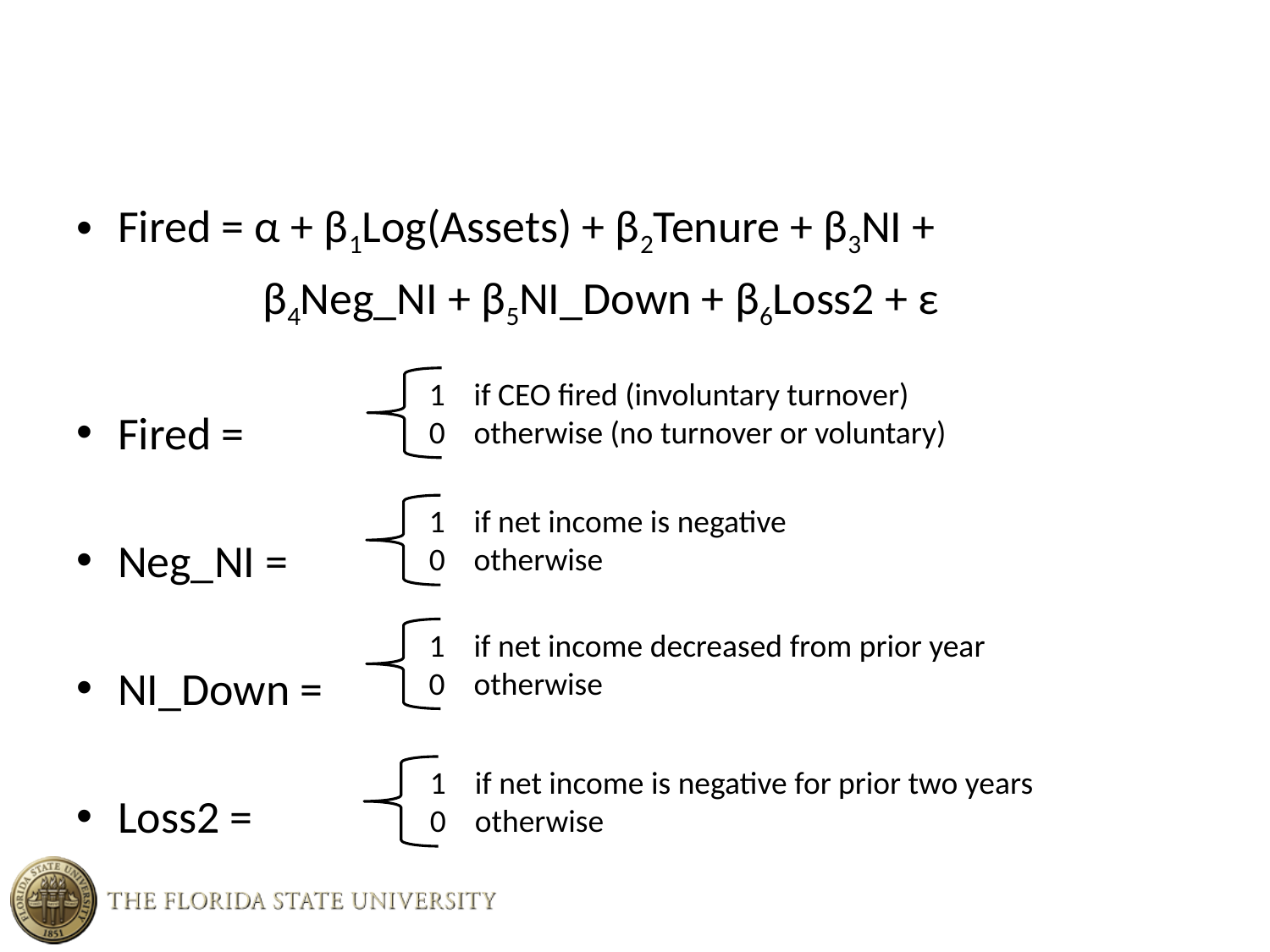

Fired = α + β1Log(Assets) + β2Tenure + β3NI +
                  β4Neg_NI + β5NI_Down + β6Loss2 + ε

Fired =

Neg_NI =

NI_Down =

Loss2 =

1    if CEO fired (involuntary turnover)
0    otherwise (no turnover or voluntary)

1    if net income is negative
0    otherwise

1    if net income decreased from prior year
0    otherwise

1    if net income is negative for prior two years
0    otherwise